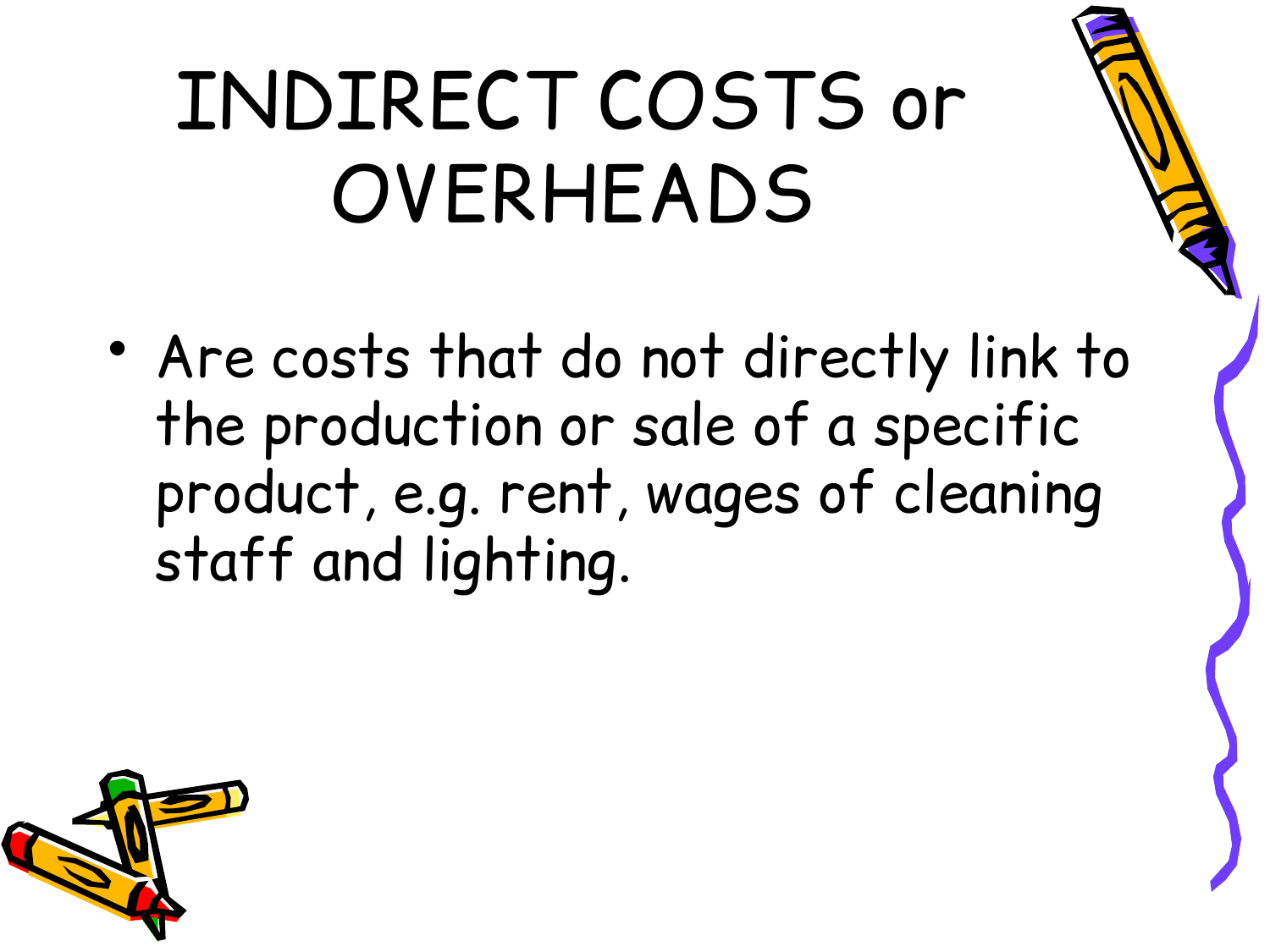

# INDIRECT COSTS or OVERHEADS
Are costs that do not directly link to the production or sale of a specific product, e.g. rent, wages of cleaning staff and lighting.